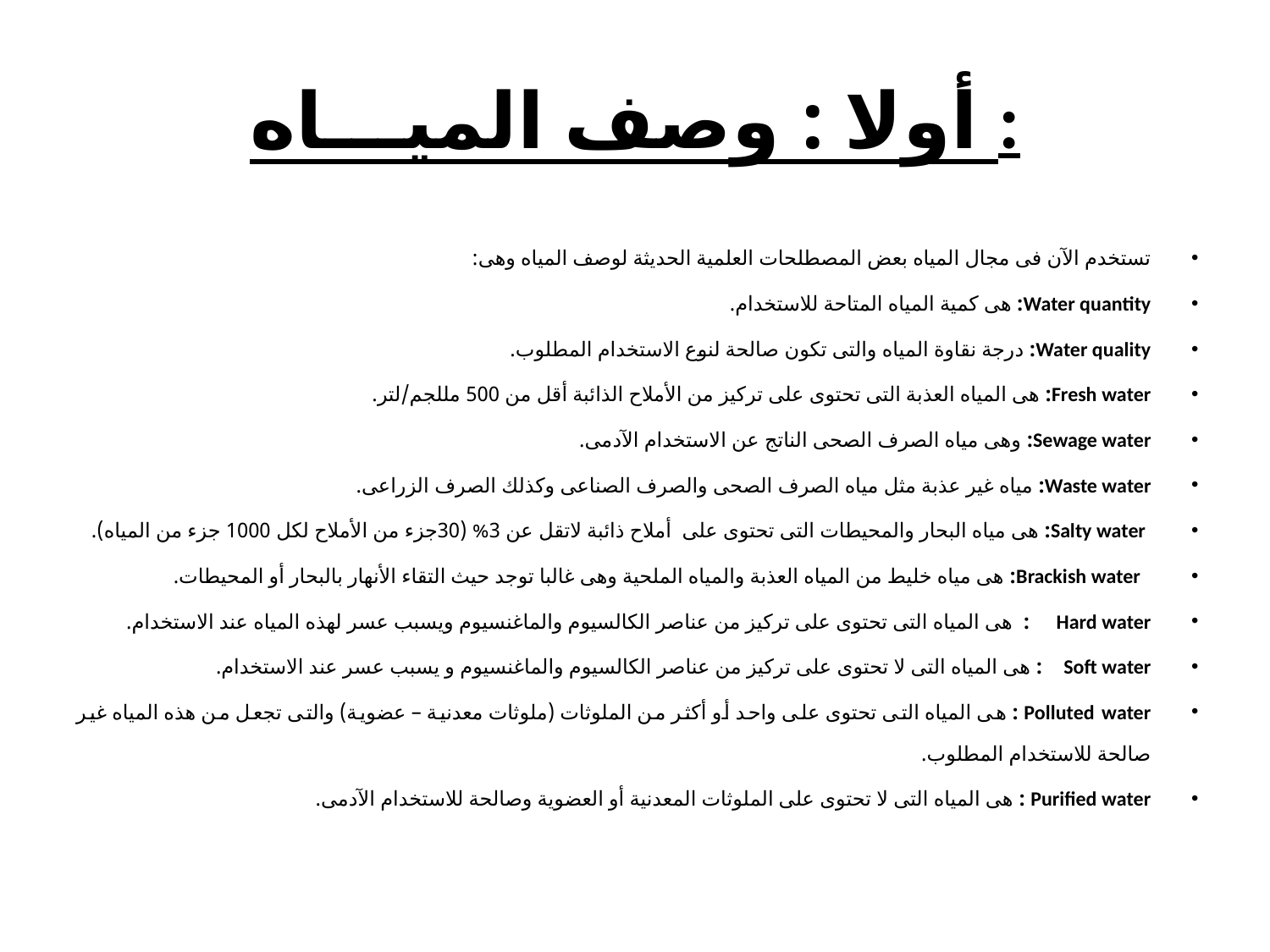

# أولا : وصف الميـــاه :
تستخدم الآن فى مجال المياه بعض المصطلحات العلمية الحديثة لوصف المياه وهى:
Water quantity: هى كمية المياه المتاحة للاستخدام.
Water quality: درجة نقاوة المياه والتى تكون صالحة لنوع الاستخدام المطلوب.
Fresh water: هى المياه العذبة التى تحتوى على تركيز من الأملاح الذائبة أقل من 500 مللجم/لتر.
Sewage water: وهى مياه الصرف الصحى الناتج عن الاستخدام الآدمى.
Waste water: مياه غير عذبة مثل مياه الصرف الصحى والصرف الصناعى وكذلك الصرف الزراعى.
 Salty water: هى مياه البحار والمحيطات التى تحتوى على  أملاح ذائبة لاتقل عن 3% (30جزء من الأملاح لكل 1000 جزء من المياه).
  Brackish water: هى مياه خليط من المياه العذبة والمياه الملحية وهى غالبا توجد حيث التقاء الأنهار بالبحار أو المحيطات.
Hard water     :  هى المياه التى تحتوى على تركيز من عناصر الكالسيوم والماغنسيوم ويسبب عسر لهذه المياه عند الاستخدام.
Soft water    : هى المياه التى لا تحتوى على تركيز من عناصر الكالسيوم والماغنسيوم و يسبب عسر عند الاستخدام.
Polluted water : هى المياه التى تحتوى على واحد أو أكثر من الملوثات (ملوثات معدنية – عضوية) والتى تجعل من هذه المياه غير صالحة للاستخدام المطلوب.
Purified water : هى المياه التى لا تحتوى على الملوثات المعدنية أو العضوية وصالحة للاستخدام الآدمى.